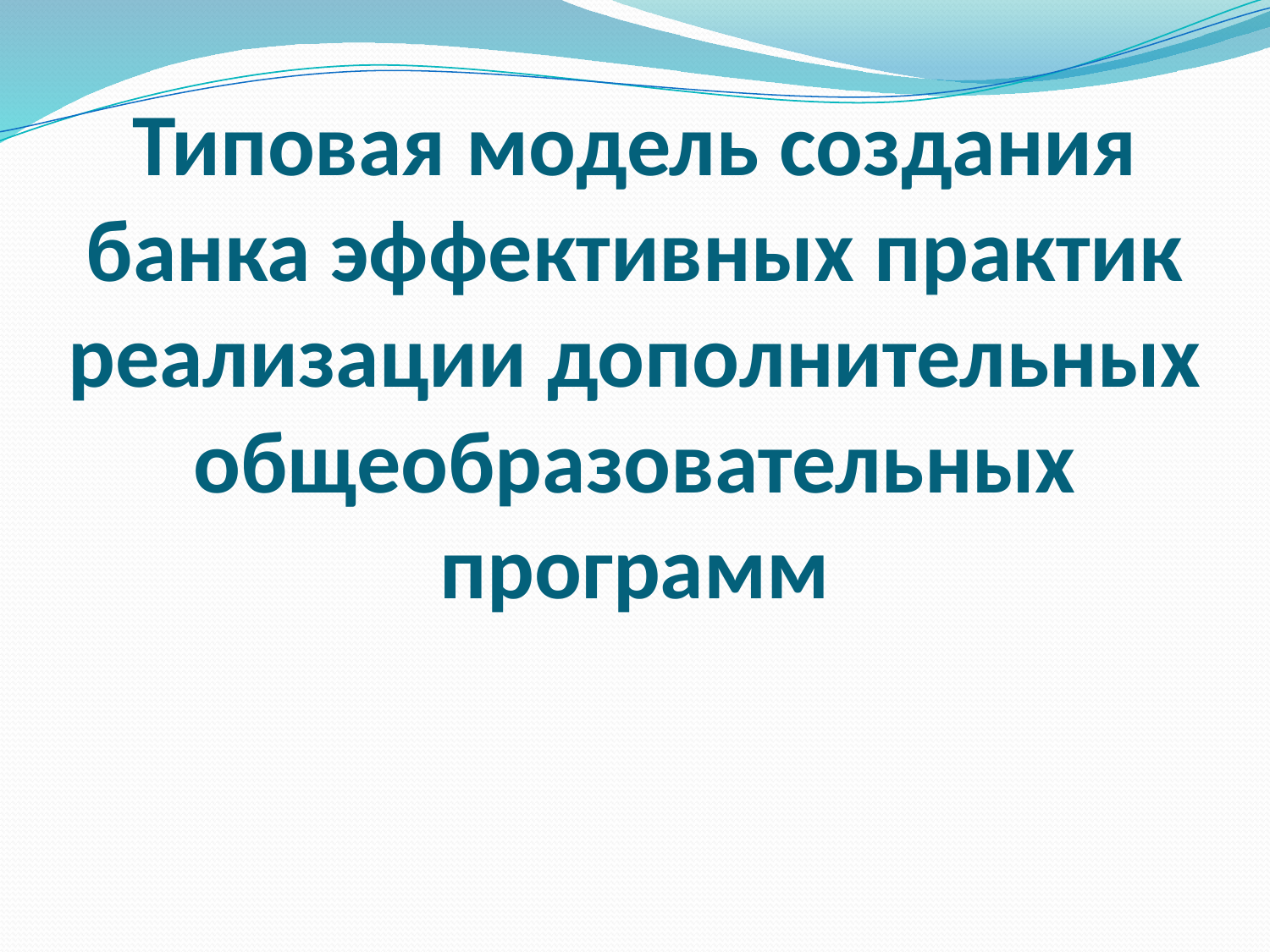

# Типовая модель создания банка эффективных практик реализации дополнительных общеобразовательных программ